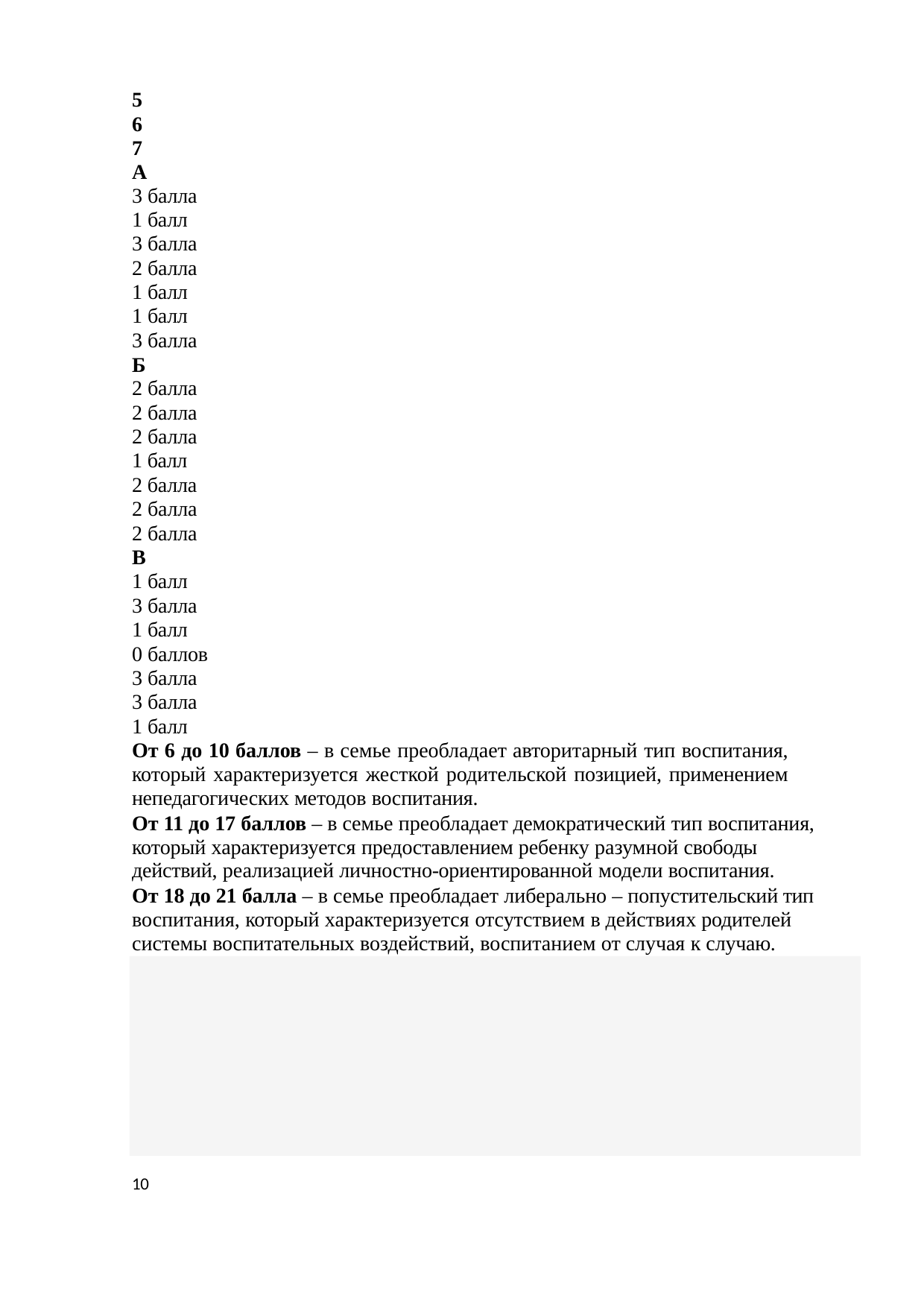

5
6
7
А
3 балла
1 балл
3 балла
2 балла
1 балл
1 балл
3 балла
Б
2 балла
2 балла
2 балла
балл
балла
2 балла
2 балла
В
1 балл
3 балла
1 балл
0 баллов
3 балла
3 балла
1 балл
От 6 до 10 баллов – в семье преобладает авторитарный тип воспитания, который характеризуется жесткой родительской позицией, применением непедагогических методов воспитания.
От 11 до 17 баллов – в семье преобладает демократический тип воспитания, который характеризуется предоставлением ребенку разумной свободы
действий, реализацией личностно-ориентированной модели воспитания.
От 18 до 21 балла – в семье преобладает либерально – попустительский тип воспитания, который характеризуется отсутствием в действиях родителей
системы воспитательных воздействий, воспитанием от случая к случаю.

10